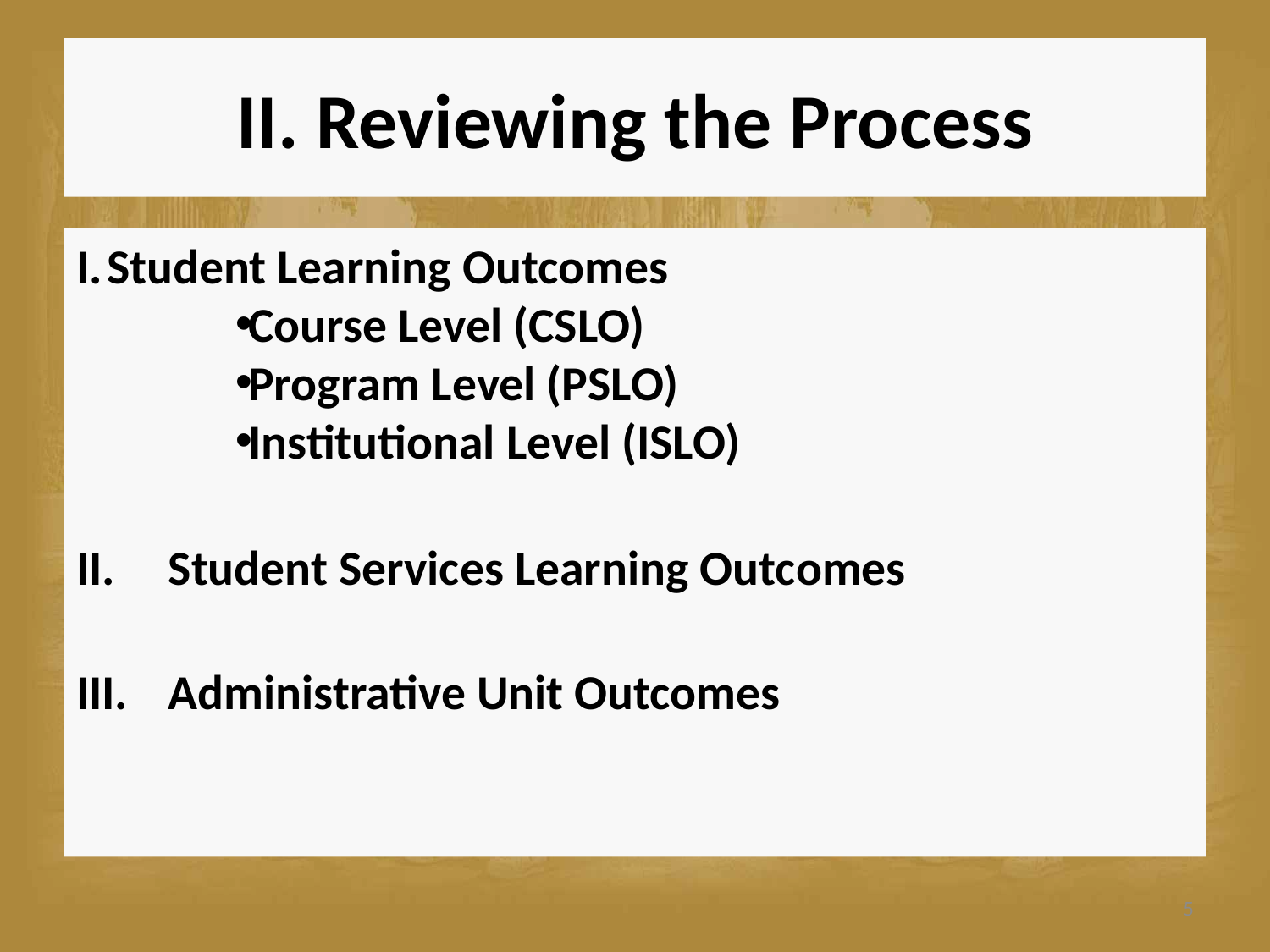

# II. Reviewing the Process
Student Learning Outcomes
Course Level (CSLO)
Program Level (PSLO)
Institutional Level (ISLO)
Student Services Learning Outcomes
Administrative Unit Outcomes

5